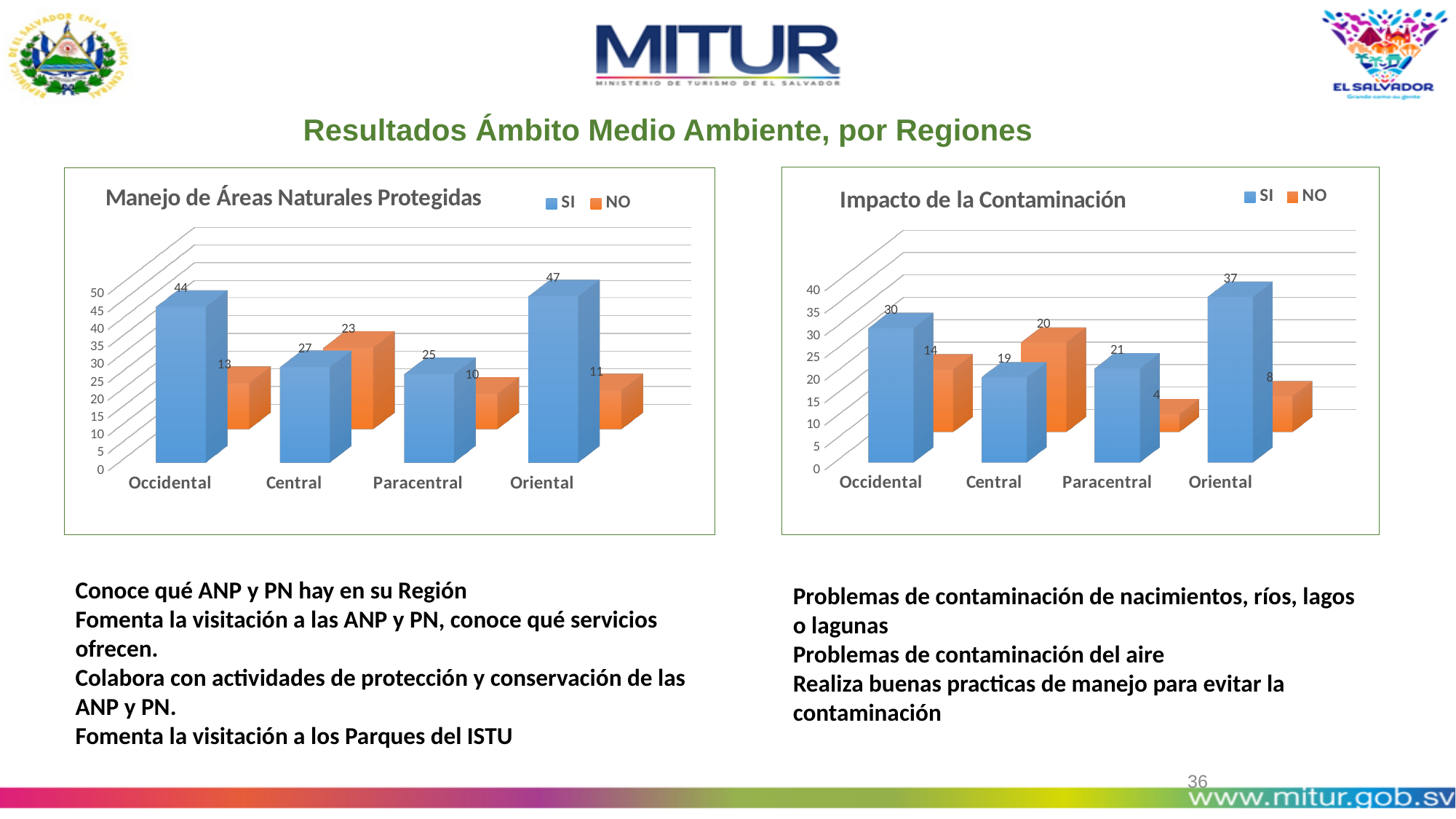

INTEGRIDAD FÍSICA
Resultados Ámbito Medio Ambiente, por Regiones

[unsupported chart]

[unsupported chart]

Conoce qué ANP y PN hay en su Región
Fomenta la visitación a las ANP y PN, conoce qué servicios ofrecen.
Colabora con actividades de protección y conservación de las ANP y PN.
Fomenta la visitación a los Parques del ISTU
Problemas de contaminación de nacimientos, ríos, lagos o lagunas
Problemas de contaminación del aire
Realiza buenas practicas de manejo para evitar la contaminación
36